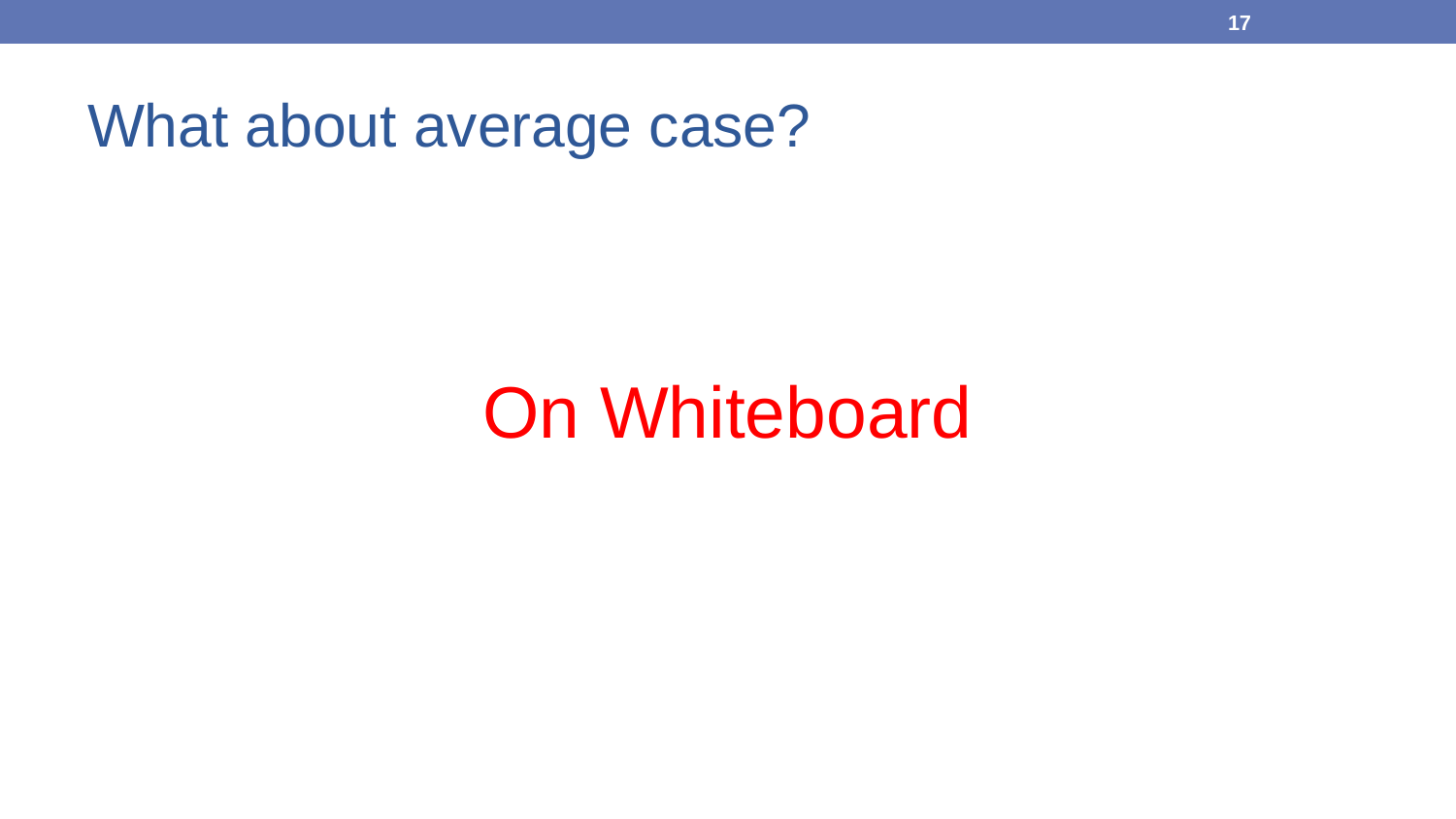

17
# What about average case?
On Whiteboard